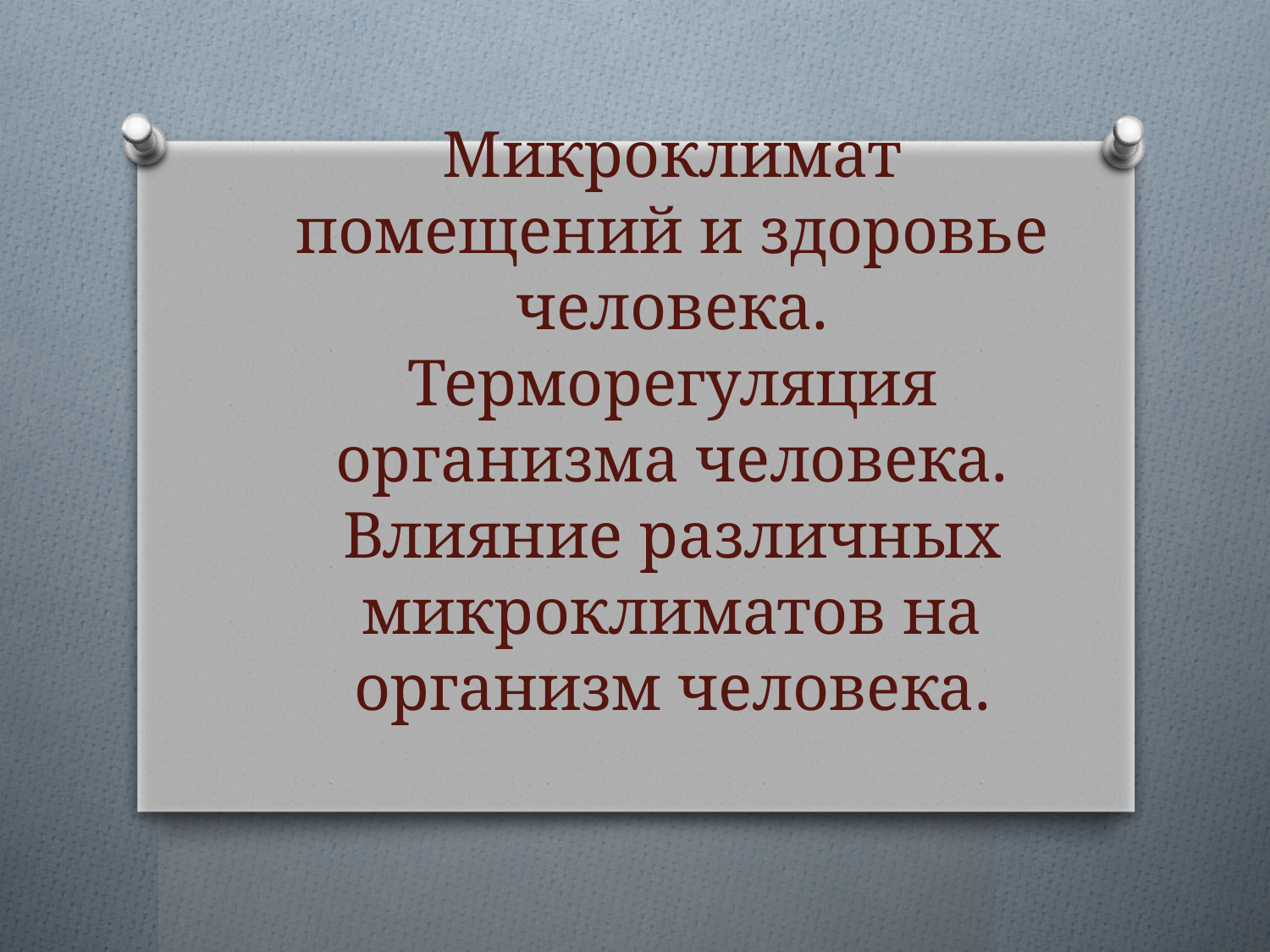

# Микроклимат помещений и здоровье человека. Терморегуляция организма человека. Влияние различных микроклиматов на организм человека.